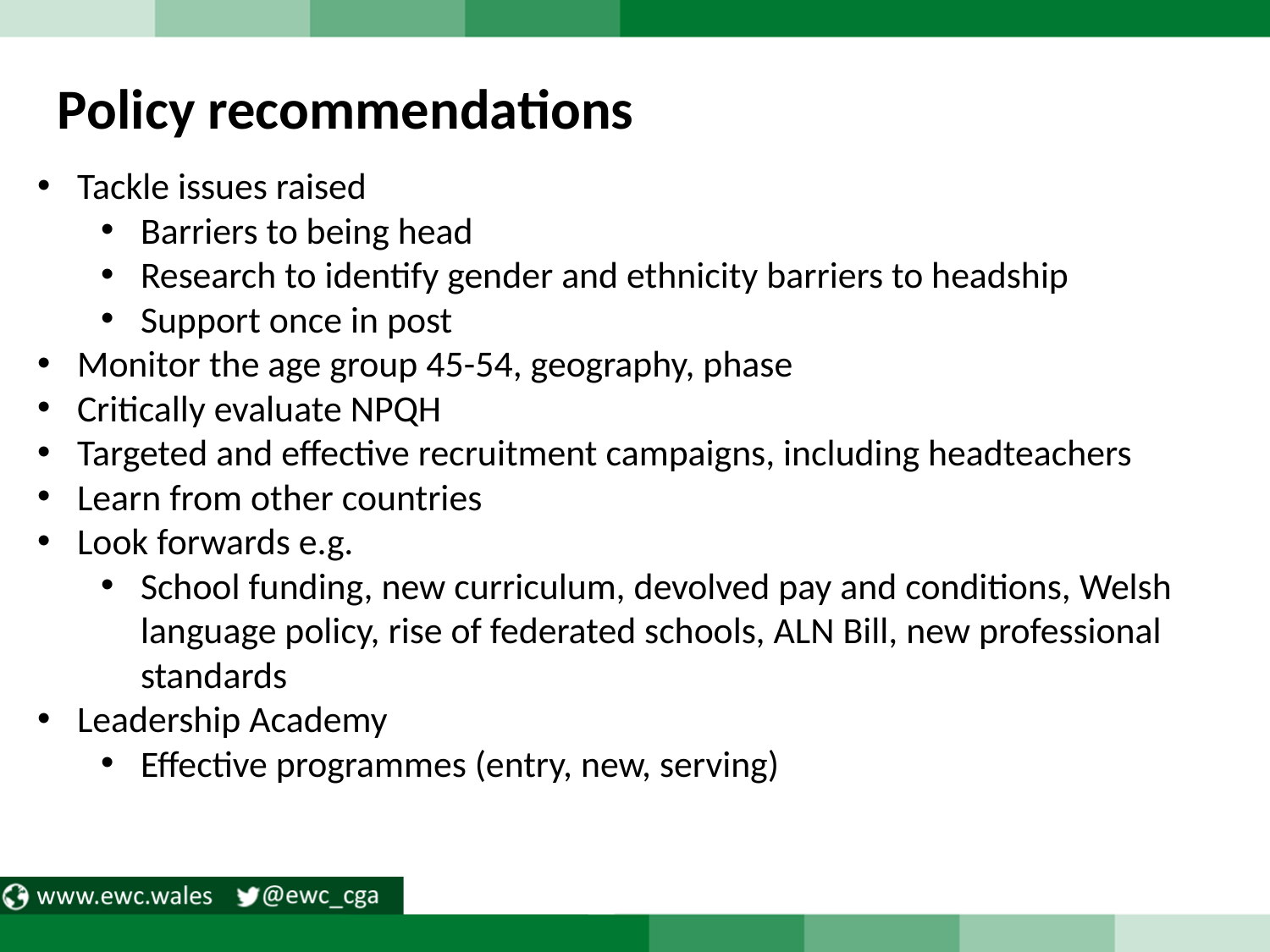

Policy recommendations
Tackle issues raised
Barriers to being head
Research to identify gender and ethnicity barriers to headship
Support once in post
Monitor the age group 45-54, geography, phase
Critically evaluate NPQH
Targeted and effective recruitment campaigns, including headteachers
Learn from other countries
Look forwards e.g.
School funding, new curriculum, devolved pay and conditions, Welsh language policy, rise of federated schools, ALN Bill, new professional standards
Leadership Academy
Effective programmes (entry, new, serving)